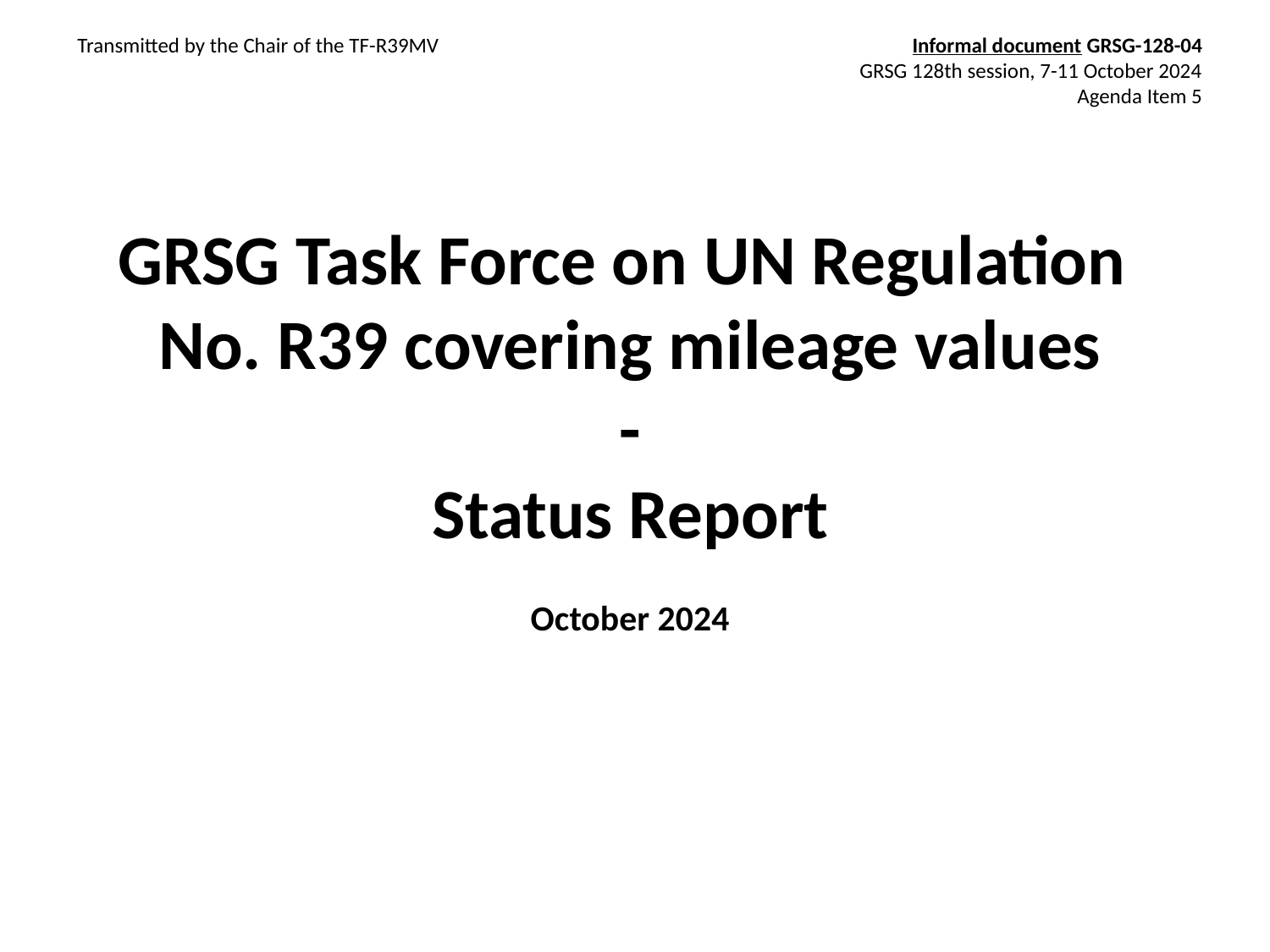

Transmitted by the Chair of the TF-R39MV
Informal document GRSG-128-04
GRSG 128th session, 7-11 October 2024
Agenda Item 5
GRSG Task Force on UN Regulation
No. R39 covering mileage values
-
Status Report
October 2024